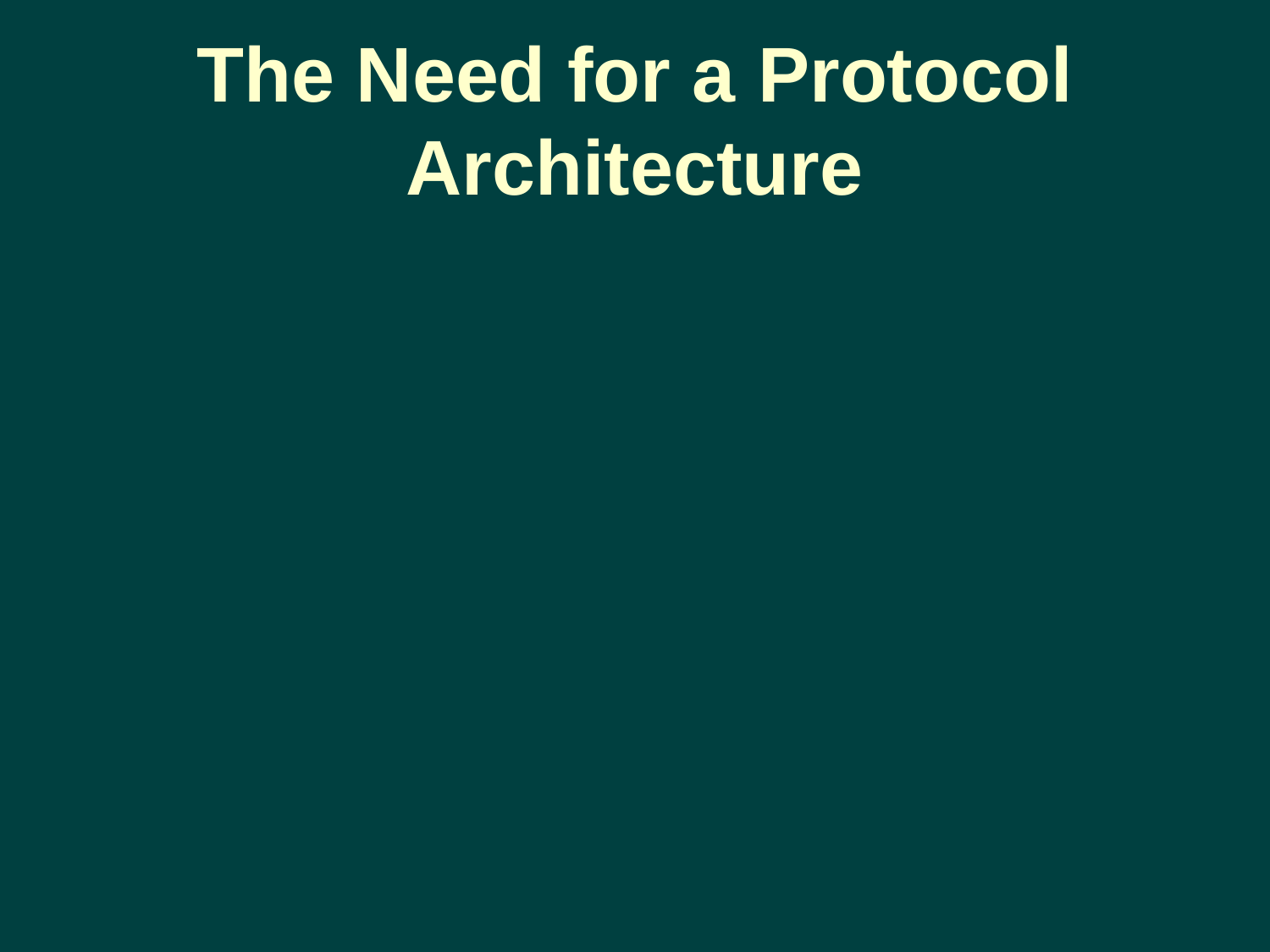

# The Need for a Protocol Architecture